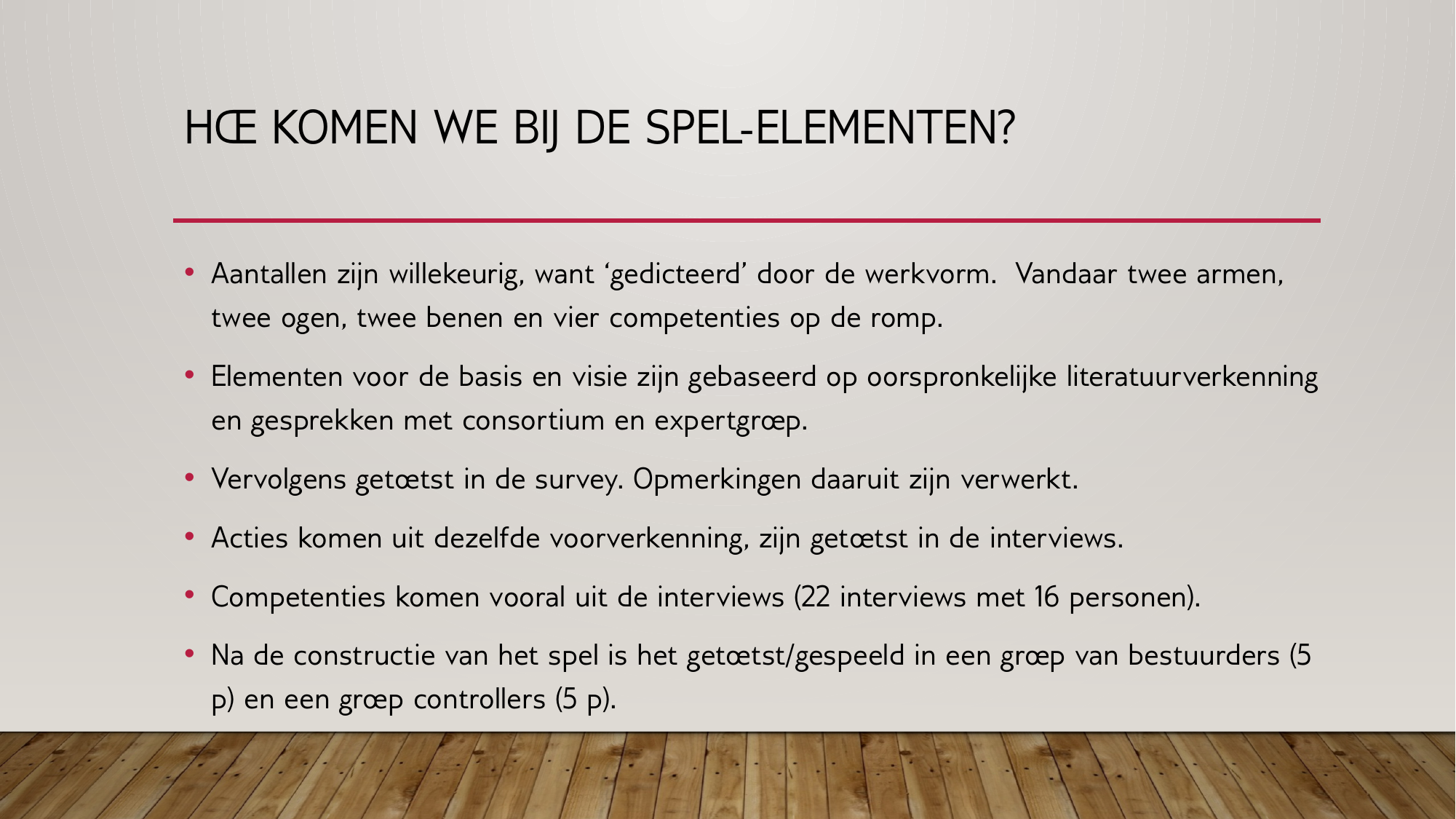

# Hoe komen we bij de spel-elementen?
Aantallen zijn willekeurig, want ‘gedicteerd’ door de werkvorm.  Vandaar twee armen, twee ogen, twee benen en vier competenties op de romp.
Elementen voor de basis en visie zijn gebaseerd op oorspronkelijke literatuurverkenning en gesprekken met consortium en expertgroep.
Vervolgens getoetst in de survey. Opmerkingen daaruit zijn verwerkt.
Acties komen uit dezelfde voorverkenning, zijn getoetst in de interviews.
Competenties komen vooral uit de interviews (22 interviews met 16 personen).
Na de constructie van het spel is het getoetst/gespeeld in een groep van bestuurders (5 p) en een groep controllers (5 p).